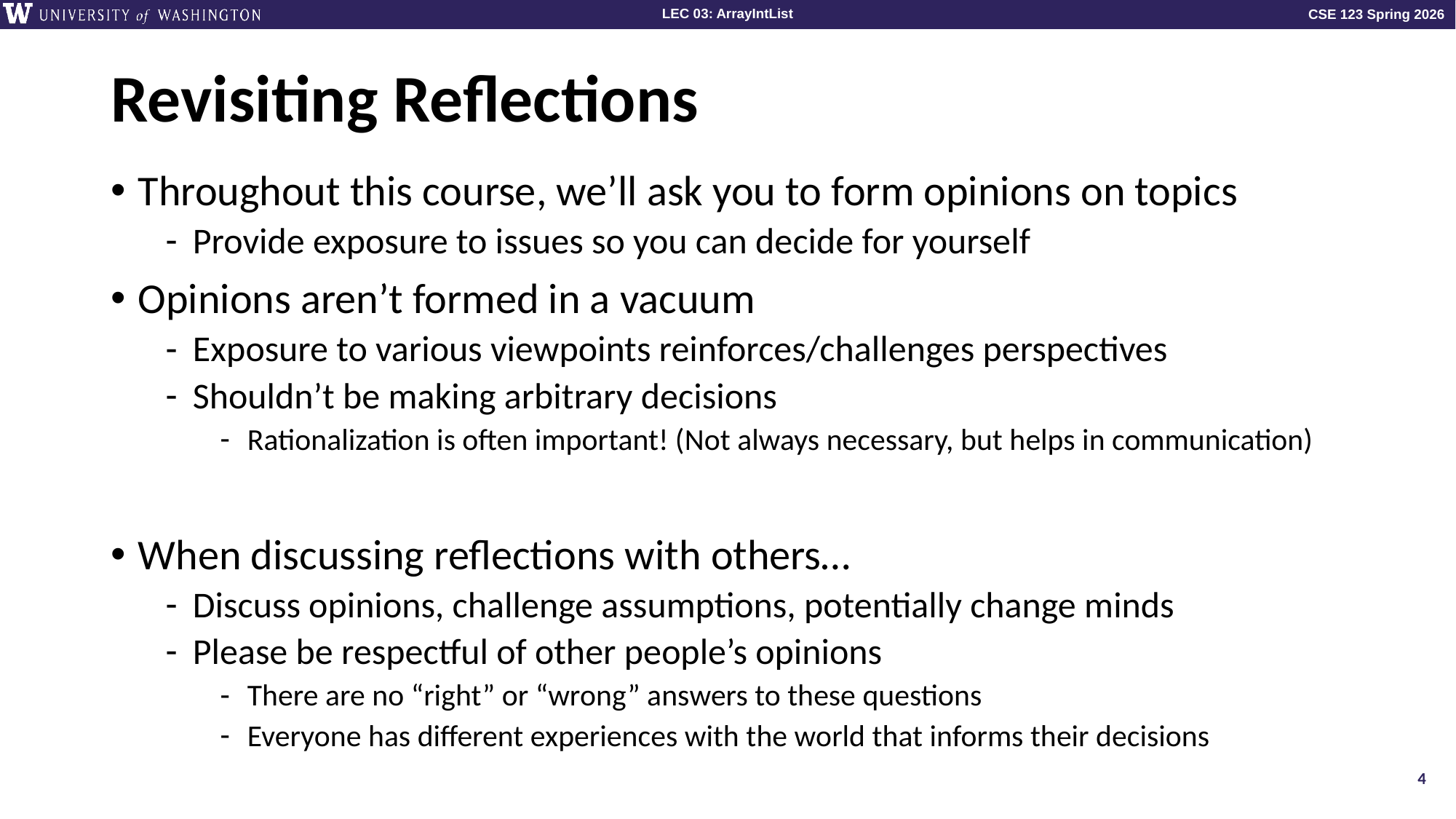

# Revisiting Reflections
Throughout this course, we’ll ask you to form opinions on topics
Provide exposure to issues so you can decide for yourself
Opinions aren’t formed in a vacuum
Exposure to various viewpoints reinforces/challenges perspectives
Shouldn’t be making arbitrary decisions
Rationalization is often important! (Not always necessary, but helps in communication)

When discussing reflections with others…
Discuss opinions, challenge assumptions, potentially change minds
Please be respectful of other people’s opinions
There are no “right” or “wrong” answers to these questions
Everyone has different experiences with the world that informs their decisions
4